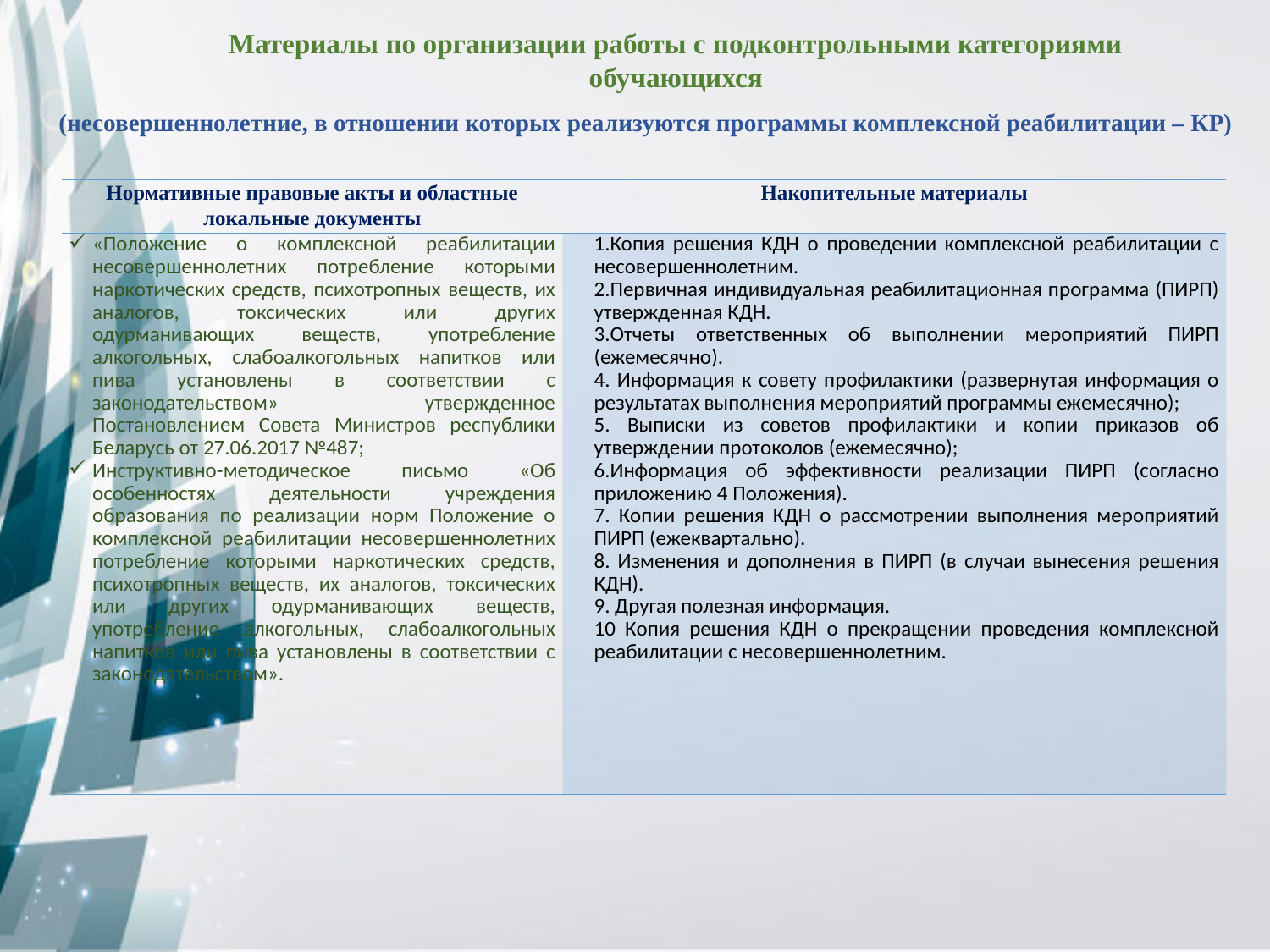

Материалы по организации работы с подконтрольными категориями обучающихся
(несовершеннолетние, в отношении которых реализуются программы комплексной реабилитации – КР)
| Нормативные правовые акты и областные локальные документы | Накопительные материалы |
| --- | --- |
| «Положение о комплексной реабилитации несовершеннолетних потребление которыми наркотических средств, психотропных веществ, их аналогов, токсических или других одурманивающих веществ, употребление алкогольных, слабоалкогольных напитков или пива установлены в соответствии с законодательством» утвержденное Постановлением Совета Министров республики Беларусь от 27.06.2017 №487; Инструктивно-методическое письмо «Об особенностях деятельности учреждения образования по реализации норм Положение о комплексной реабилитации несовершеннолетних потребление которыми наркотических средств, психотропных веществ, их аналогов, токсических или других одурманивающих веществ, употребление алкогольных, слабоалкогольных напитков или пива установлены в соответствии с законодательством». | 1.Копия решения КДН о проведении комплексной реабилитации с несовершеннолетним. 2.Первичная индивидуальная реабилитационная программа (ПИРП) утвержденная КДН. 3.Отчеты ответственных об выполнении мероприятий ПИРП (ежемесячно). 4. Информация к совету профилактики (развернутая информация о результатах выполнения мероприятий программы ежемесячно); 5. Выписки из советов профилактики и копии приказов об утверждении протоколов (ежемесячно); 6.Информация об эффективности реализации ПИРП (согласно приложению 4 Положения). 7. Копии решения КДН о рассмотрении выполнения мероприятий ПИРП (ежеквартально). 8. Изменения и дополнения в ПИРП (в случаи вынесения решения КДН). 9. Другая полезная информация. 10 Копия решения КДН о прекращении проведения комплексной реабилитации с несовершеннолетним. |